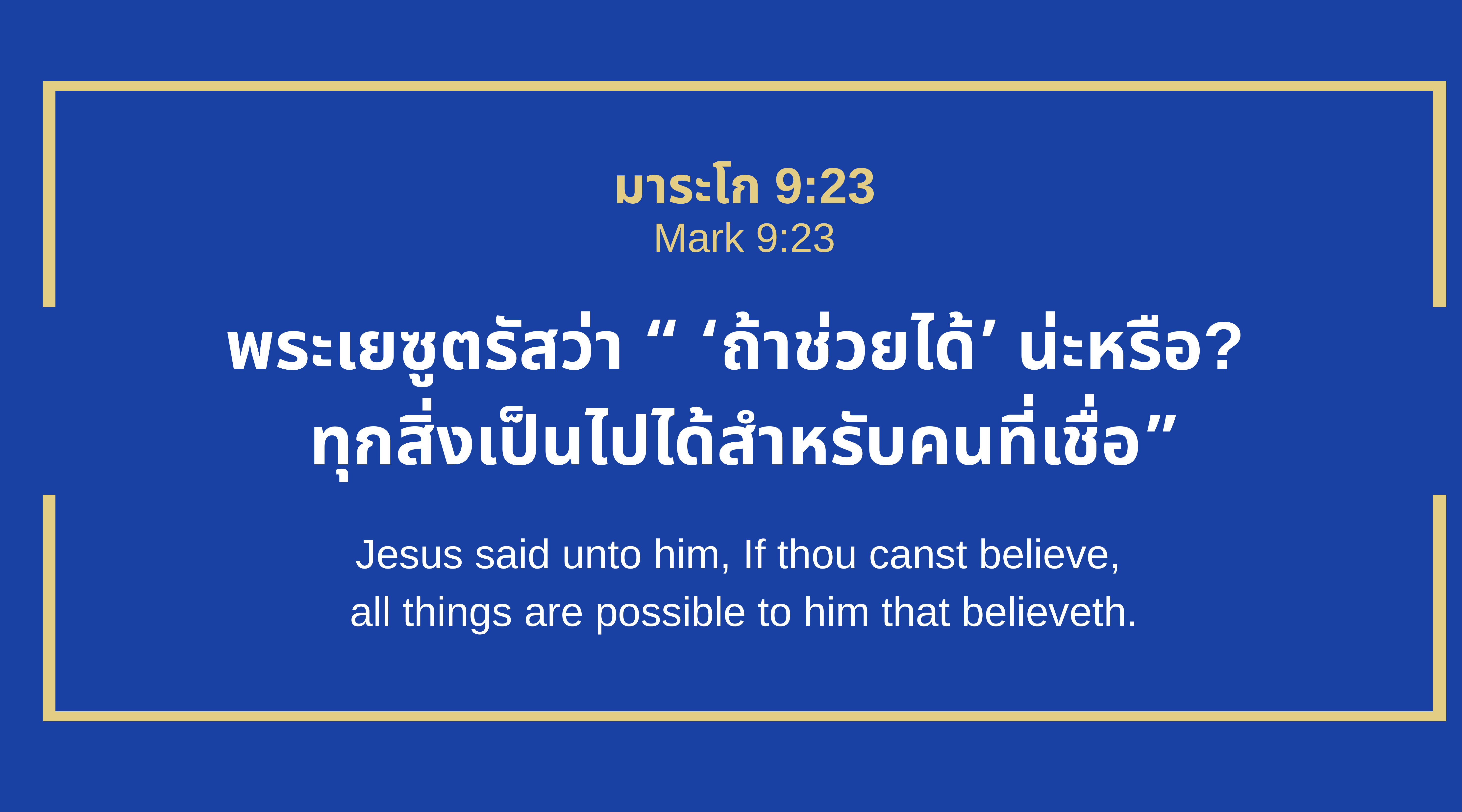

มาระโก 9:23
Mark 9:23
พระเยซูตรัสว่า “ ‘ถ้าช่วยได้’ น่ะหรือ?
ทุกสิ่งเป็นไปได้สำหรับคนที่เชื่อ”
Jesus said unto him, If thou canst believe,
all things are possible to him that believeth.